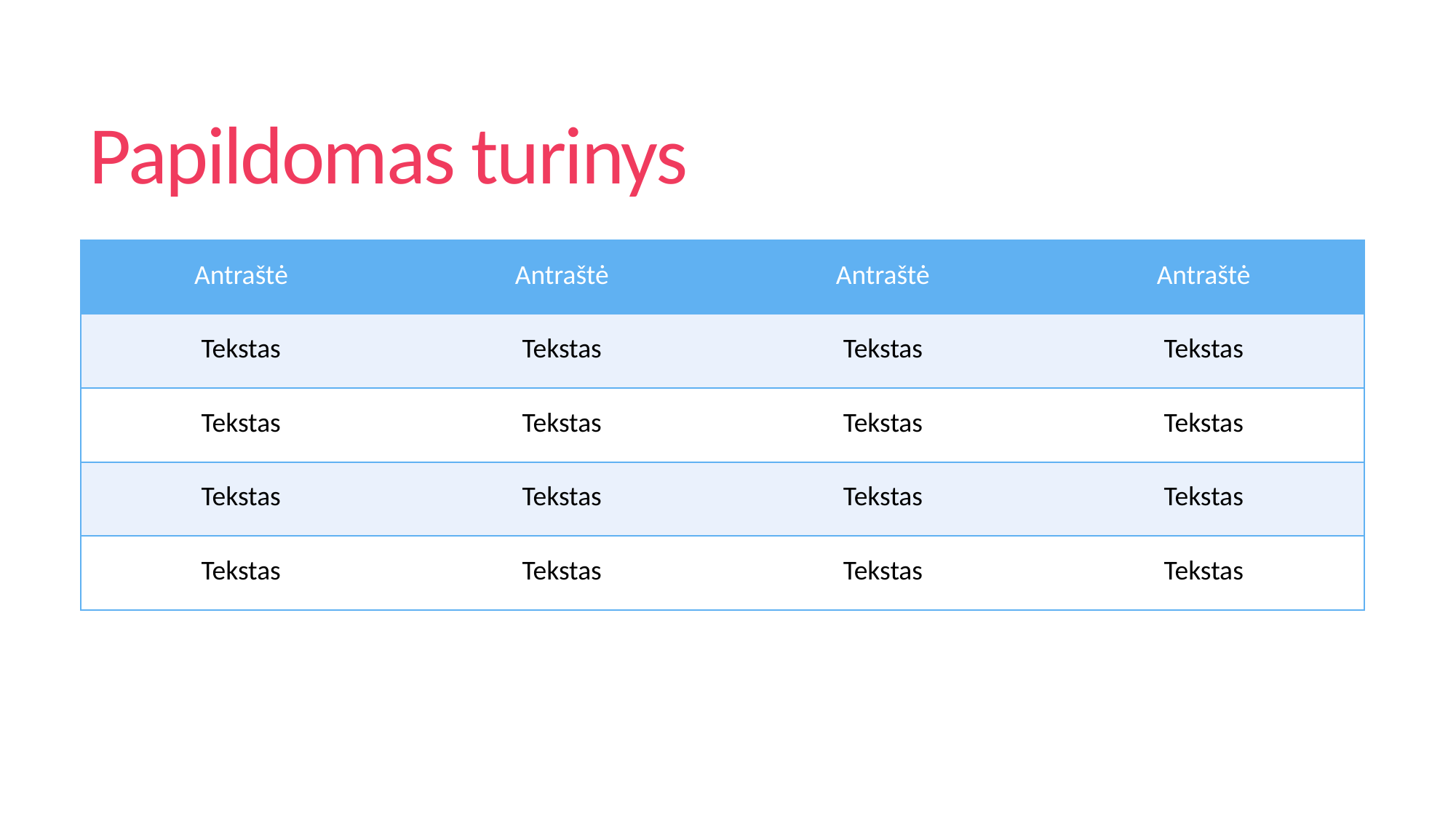

# Papildomas turinys
| Antraštė | Antraštė | Antraštė | Antraštė |
| --- | --- | --- | --- |
| Tekstas | Tekstas | Tekstas | Tekstas |
| Tekstas | Tekstas | Tekstas | Tekstas |
| Tekstas | Tekstas | Tekstas | Tekstas |
| Tekstas | Tekstas | Tekstas | Tekstas |